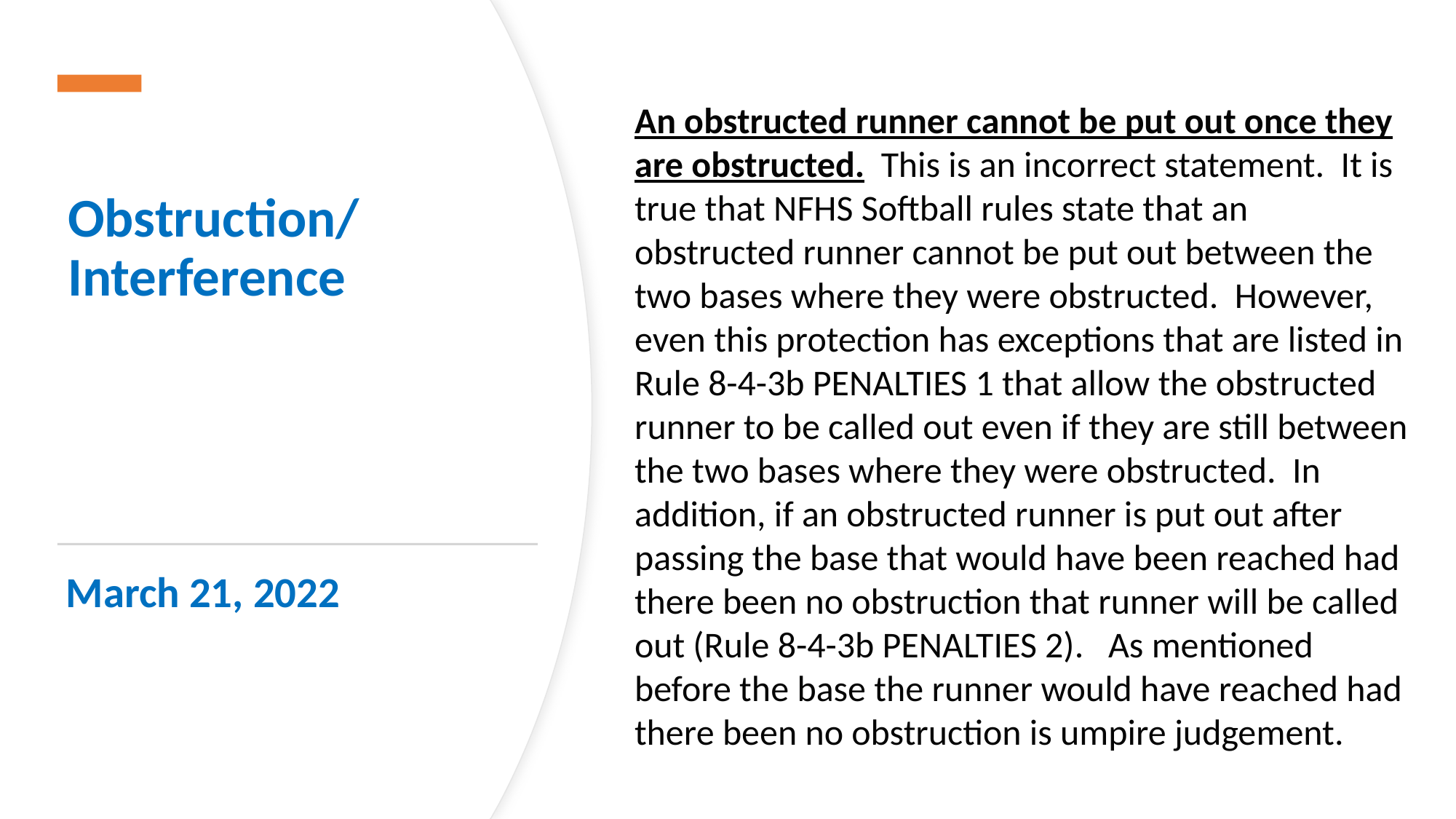

An obstructed runner cannot be put out once they are obstructed.  This is an incorrect statement.  It is true that NFHS Softball rules state that an obstructed runner cannot be put out between the two bases where they were obstructed.  However, even this protection has exceptions that are listed in Rule 8-4-3b PENALTIES 1 that allow the obstructed runner to be called out even if they are still between the two bases where they were obstructed.  In addition, if an obstructed runner is put out after passing the base that would have been reached had there been no obstruction that runner will be called out (Rule 8-4-3b PENALTIES 2).   As mentioned before the base the runner would have reached had there been no obstruction is umpire judgement.
Obstruction/
Interference

March 21, 2022